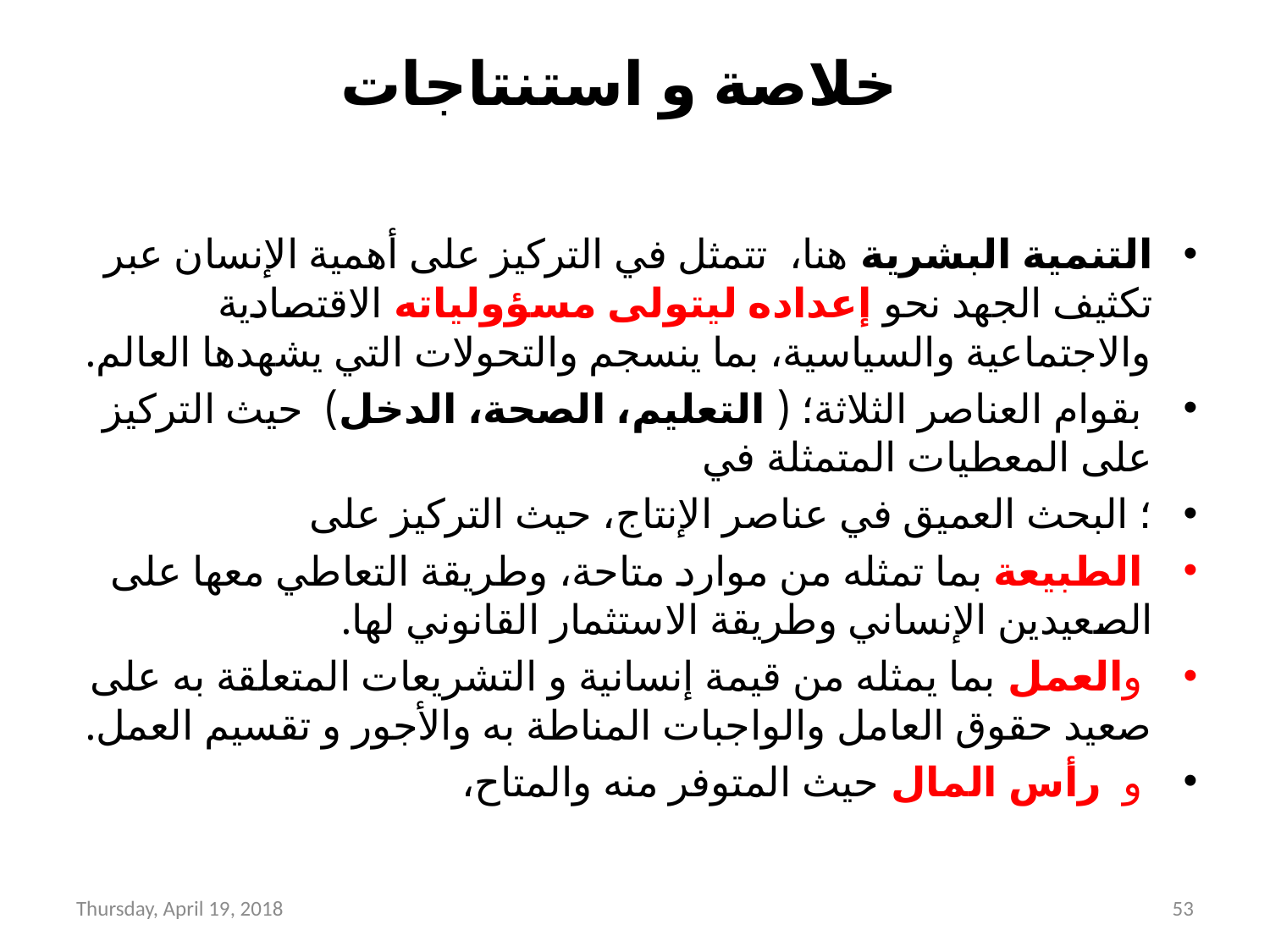

# خلاصة و استنتاجات
التنمية البشرية هنا،  تتمثل في التركيز على أهمية الإنسان عبر تكثيف الجهد نحو إعداده ليتولى مسؤولياته الاقتصادية والاجتماعية والسياسية، بما ينسجم والتحولات التي يشهدها العالم.
 بقوام العناصر الثلاثة؛ ( التعليم، الصحة، الدخل)  حيث التركيز على المعطيات المتمثلة في
؛ البحث العميق في عناصر الإنتاج، حيث التركيز على
 الطبيعة بما تمثله من موارد متاحة، وطريقة التعاطي معها على الصعيدين الإنساني وطريقة الاستثمار القانوني لها.
 والعمل بما يمثله من قيمة إنسانية و التشريعات المتعلقة به على صعيد حقوق العامل والواجبات المناطة به والأجور و تقسيم العمل.
 و  رأس المال حيث المتوفر منه والمتاح،
Thursday, April 19, 2018
53